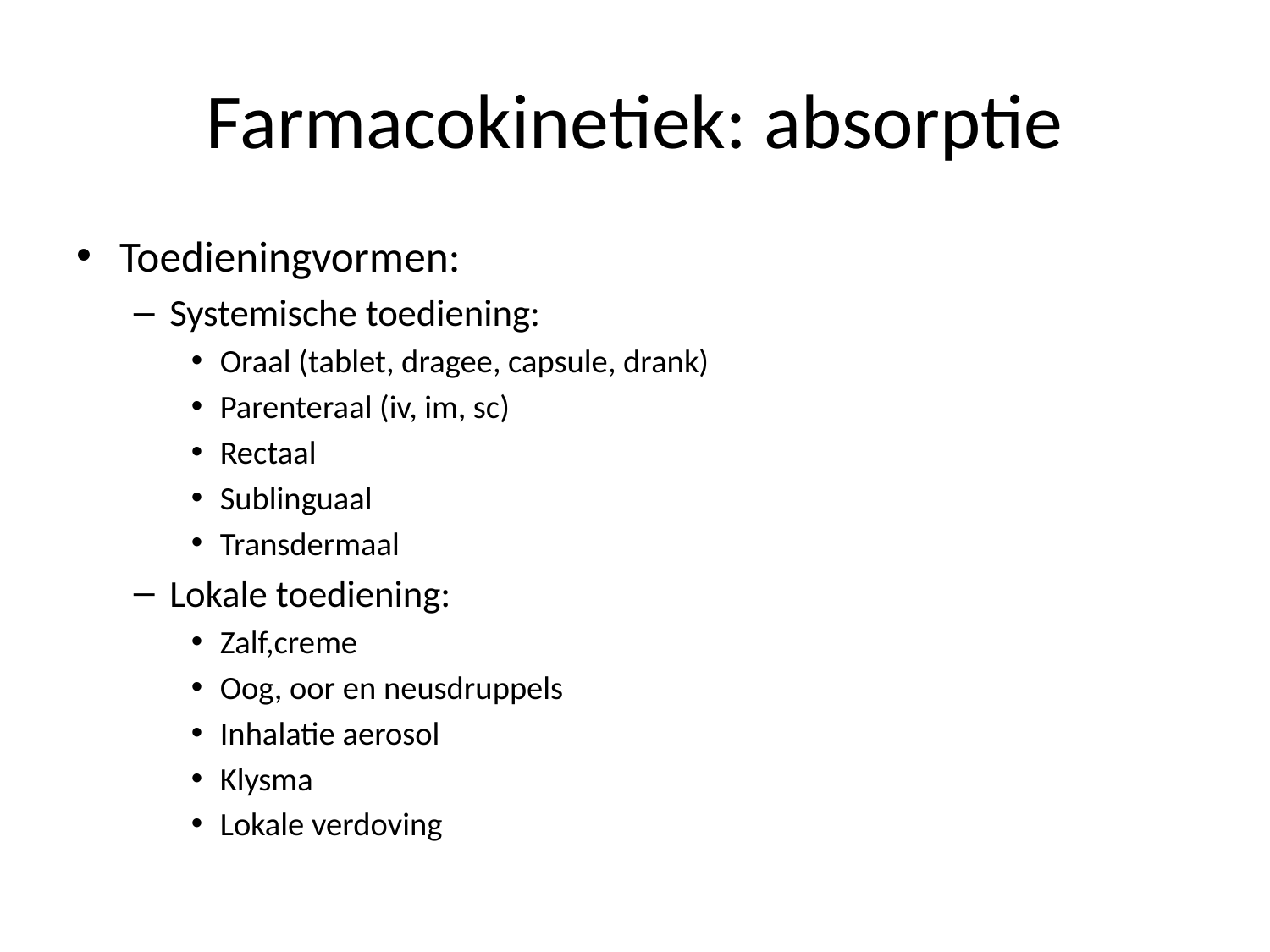

# Farmacokinetiek: absorptie
Toedieningvormen:
Systemische toediening:
Oraal (tablet, dragee, capsule, drank)
Parenteraal (iv, im, sc)
Rectaal
Sublinguaal
Transdermaal
Lokale toediening:
Zalf,creme
Oog, oor en neusdruppels
Inhalatie aerosol
Klysma
Lokale verdoving